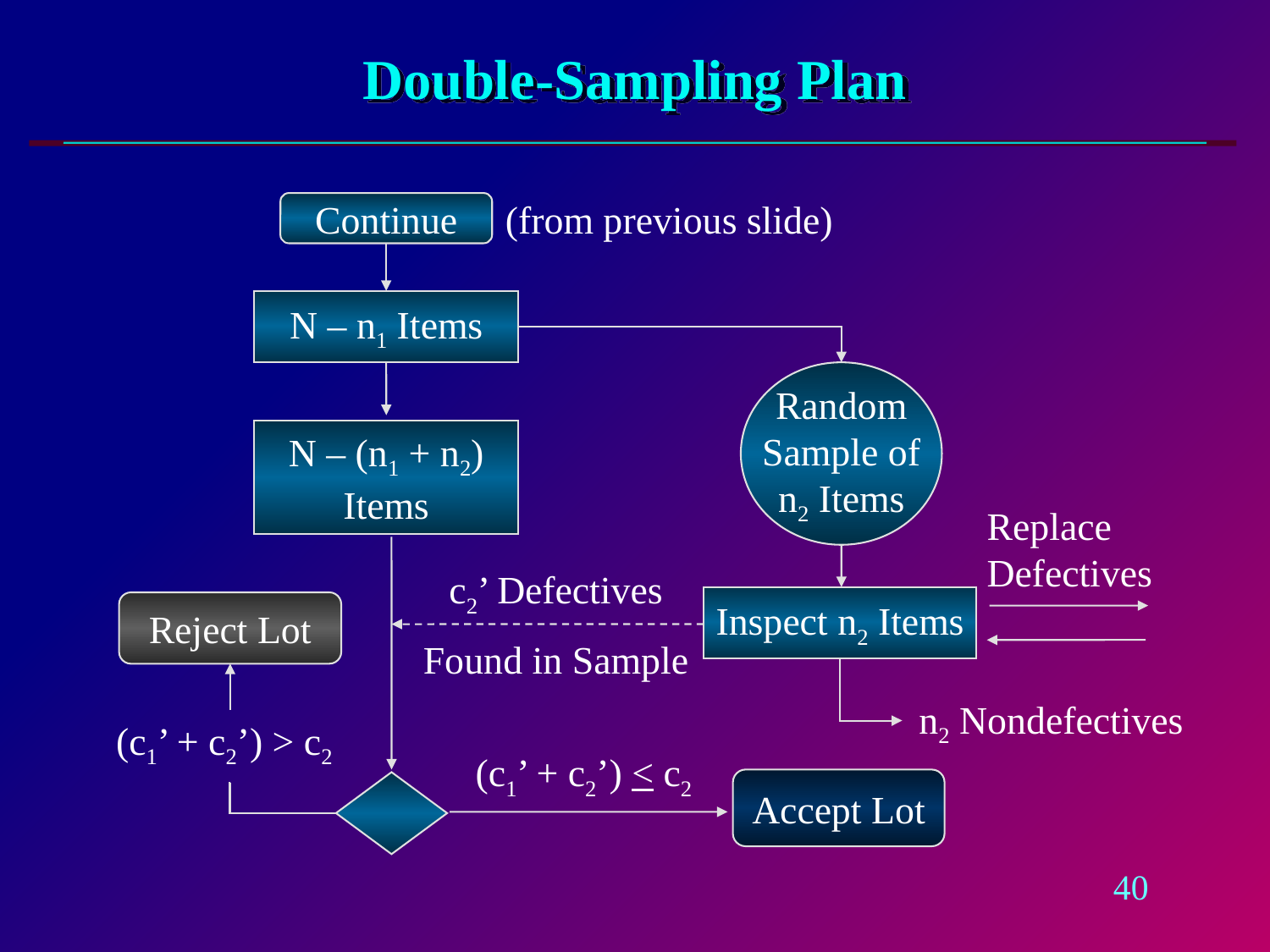

# Double-Sampling Plan
(from previous slide)
Continue
N – n1 Items

Random
Sample of
n2 Items
N – (n1 + n2)
Items
Replace
Defectives

c2’ Defectives

Found in Sample
Inspect n2 Items
Reject Lot

n2 Nondefectives
(c1’ + c2’) > c2
(c1’ + c2’) < c2
Accept Lot